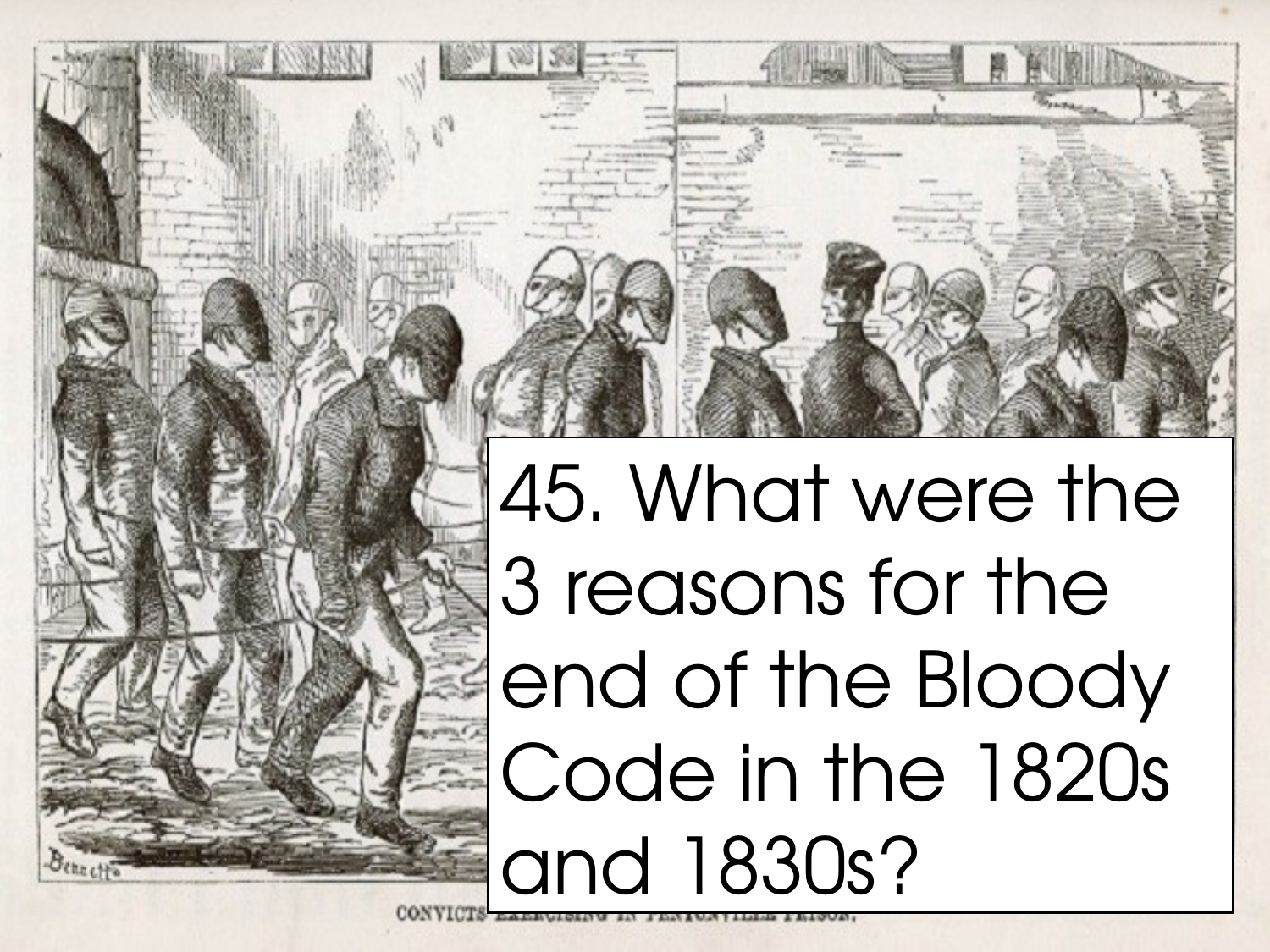

45. What were the 3 reasons for the end of the Bloody Code in the 1820s and 1830s?